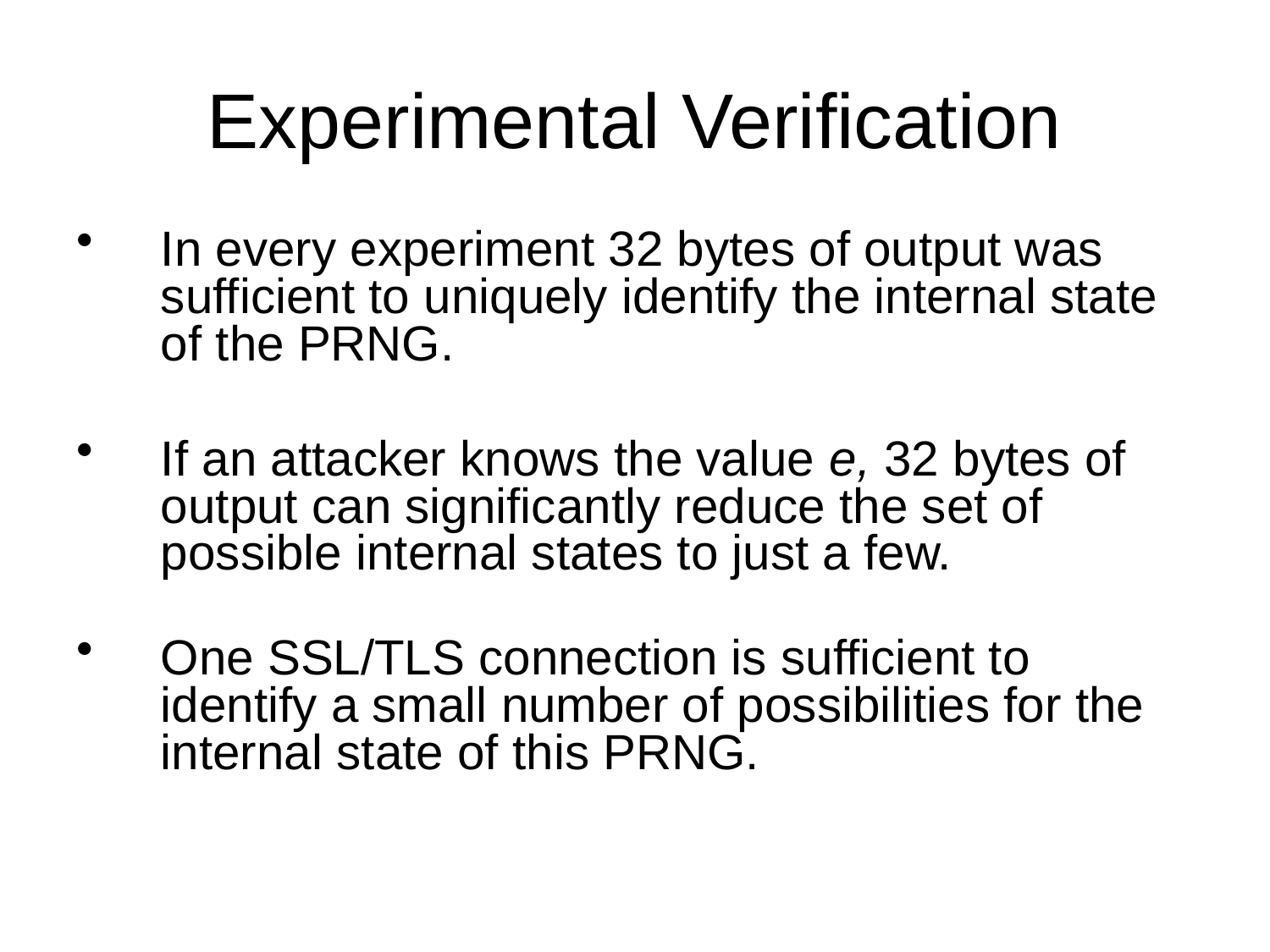

# Experimental Verification
In every experiment 32 bytes of output was sufficient to uniquely identify the internal state of the PRNG.

If an attacker knows the value e, 32 bytes of output can significantly reduce the set of possible internal states to just a few.
One SSL/TLS connection is sufficient to identify a small number of possibilities for the internal state of this PRNG.